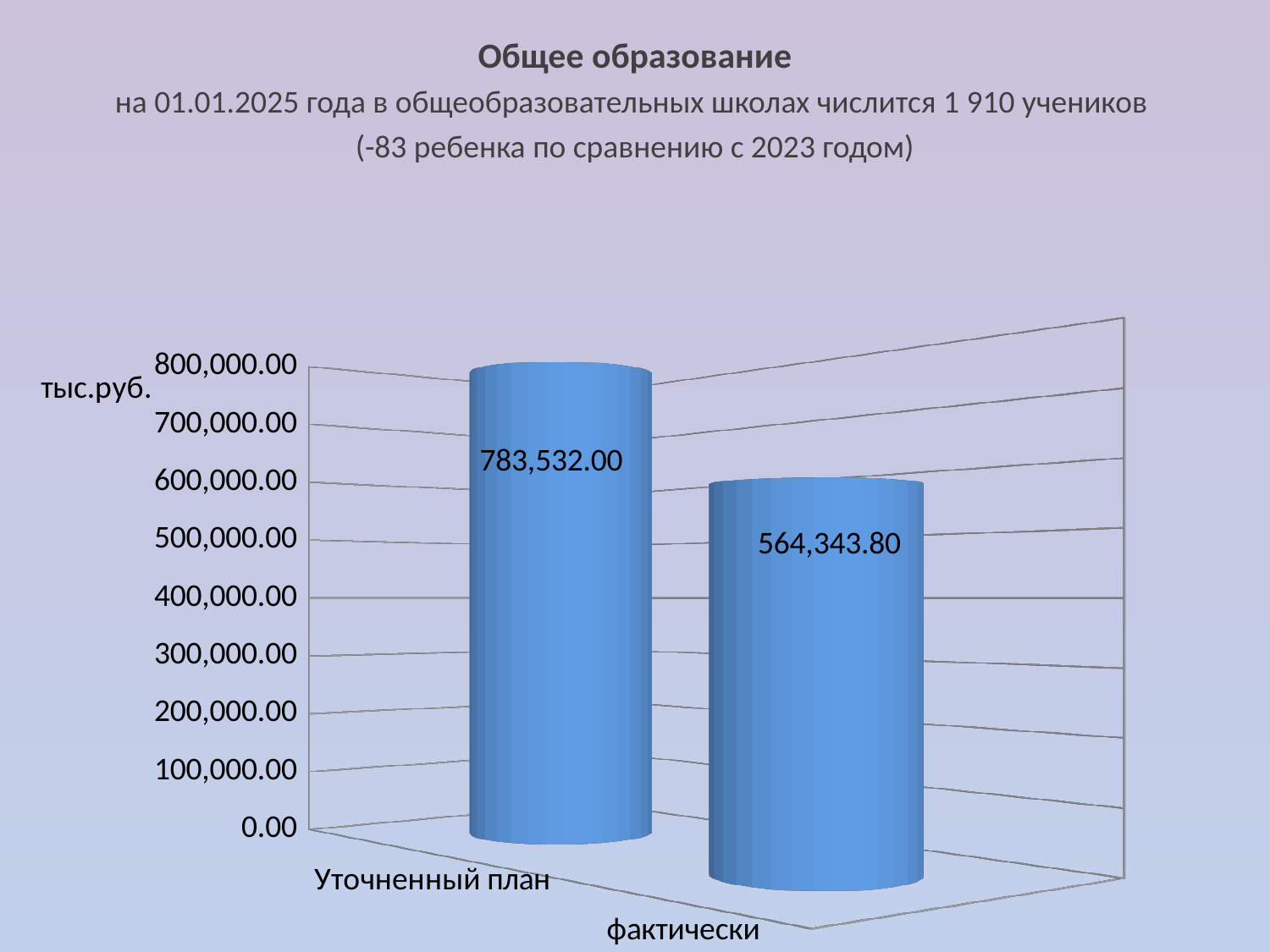

Общее образование
на 01.01.2025 года в общеобразовательных школах числится 1 910 учеников
(-83 ребенка по сравнению с 2023 годом)

[unsupported chart]